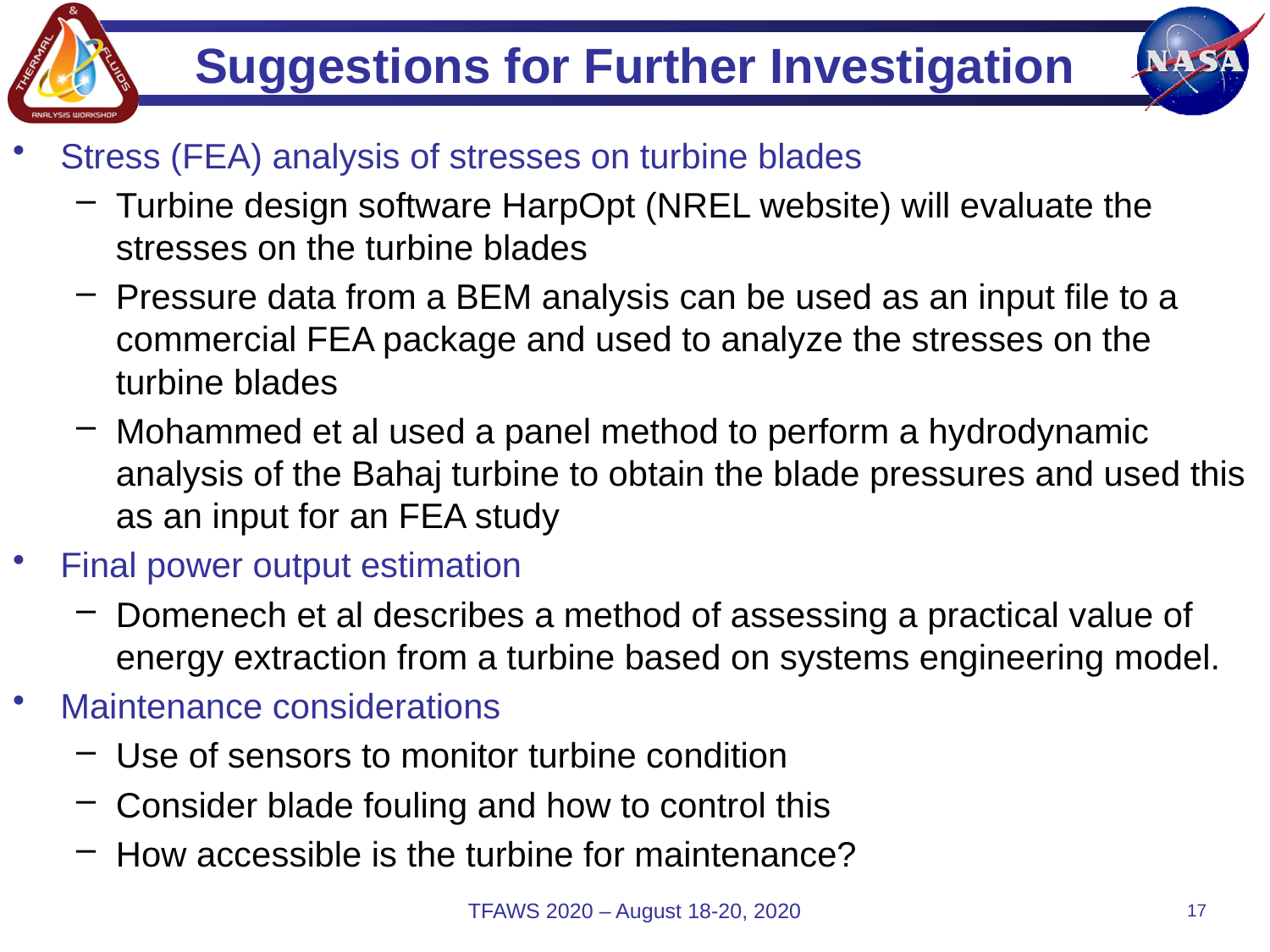

# Suggestions for Further Investigation
Stress (FEA) analysis of stresses on turbine blades
Turbine design software HarpOpt (NREL website) will evaluate the stresses on the turbine blades
Pressure data from a BEM analysis can be used as an input file to a commercial FEA package and used to analyze the stresses on the turbine blades
Mohammed et al used a panel method to perform a hydrodynamic analysis of the Bahaj turbine to obtain the blade pressures and used this as an input for an FEA study
Final power output estimation
Domenech et al describes a method of assessing a practical value of energy extraction from a turbine based on systems engineering model.
Maintenance considerations
Use of sensors to monitor turbine condition
Consider blade fouling and how to control this
How accessible is the turbine for maintenance?
TFAWS 2020 – August 18-20, 2020
17